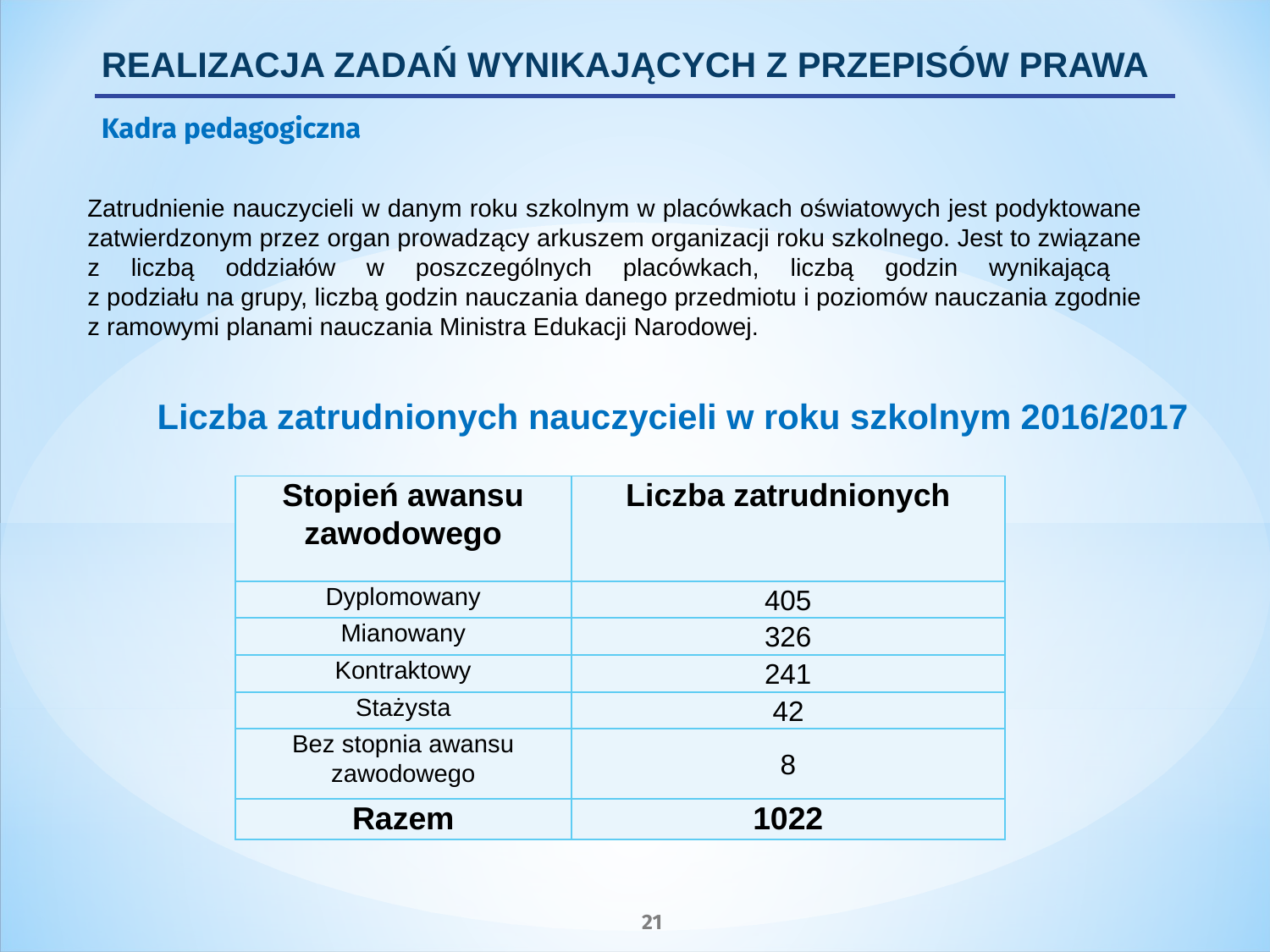

REALIZACJA ZADAŃ WYNIKAJĄCYCH Z PRZEPISÓW PRAWA

Kadra pedagogiczna
Zatrudnienie nauczycieli w danym roku szkolnym w placówkach oświatowych jest podyktowane zatwierdzonym przez organ prowadzący arkuszem organizacji roku szkolnego. Jest to związane z liczbą oddziałów w poszczególnych placówkach, liczbą godzin wynikającą
z podziału na grupy, liczbą godzin nauczania danego przedmiotu i poziomów nauczania zgodnie z ramowymi planami nauczania Ministra Edukacji Narodowej.
Liczba zatrudnionych nauczycieli w roku szkolnym 2016/2017
| Stopień awansu zawodowego | Liczba zatrudnionych |
| --- | --- |
| Dyplomowany | 405 |
| Mianowany | 326 |
| Kontraktowy | 241 |
| Stażysta | 42 |
| Bez stopnia awansu zawodowego | 8 |
| Razem | 1022 |
21